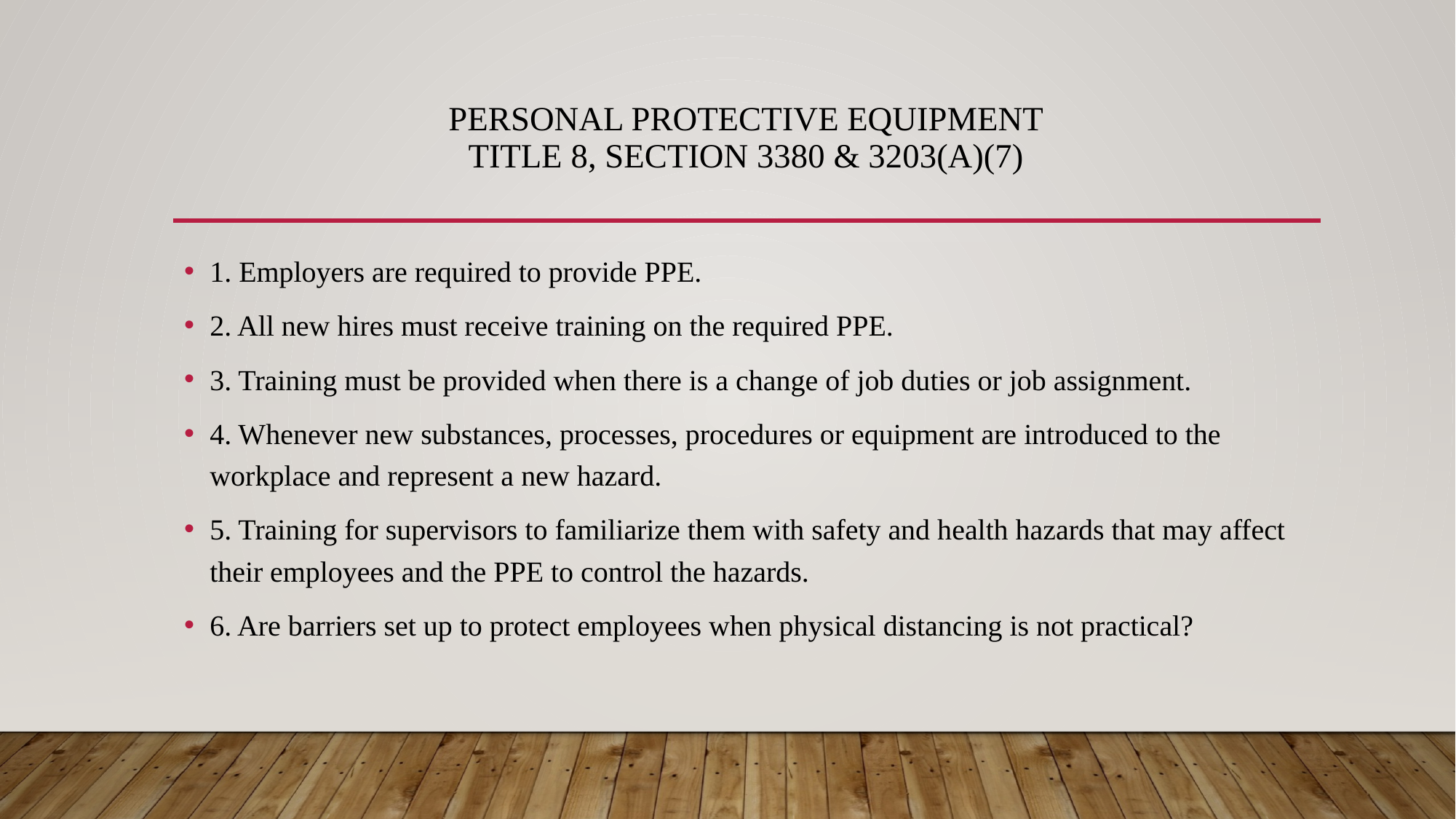

# PERSONAL PROTECTIVE EQUIPMENT TITLE 8, SECTION 3380 & 3203(A)(7)
1. Employers are required to provide PPE.
2. All new hires must receive training on the required PPE.
3. Training must be provided when there is a change of job duties or job assignment.
4. Whenever new substances, processes, procedures or equipment are introduced to the workplace and represent a new hazard.
5. Training for supervisors to familiarize them with safety and health hazards that may affect their employees and the PPE to control the hazards.
6. Are barriers set up to protect employees when physical distancing is not practical?